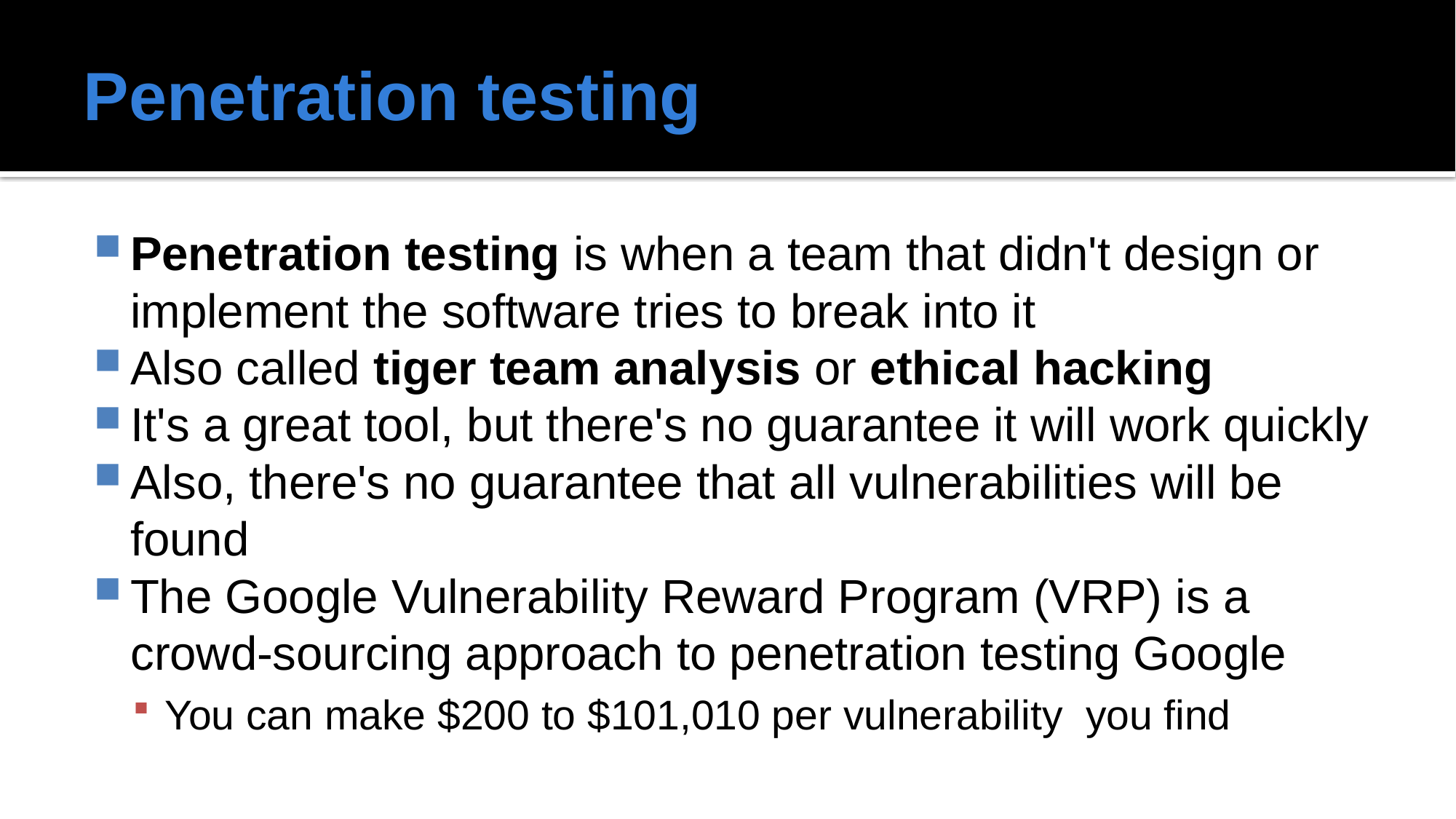

# Penetration testing
Penetration testing is when a team that didn't design or implement the software tries to break into it
Also called tiger team analysis or ethical hacking
It's a great tool, but there's no guarantee it will work quickly
Also, there's no guarantee that all vulnerabilities will be found
The Google Vulnerability Reward Program (VRP) is a crowd-sourcing approach to penetration testing Google
You can make $200 to $101,010 per vulnerability  you find